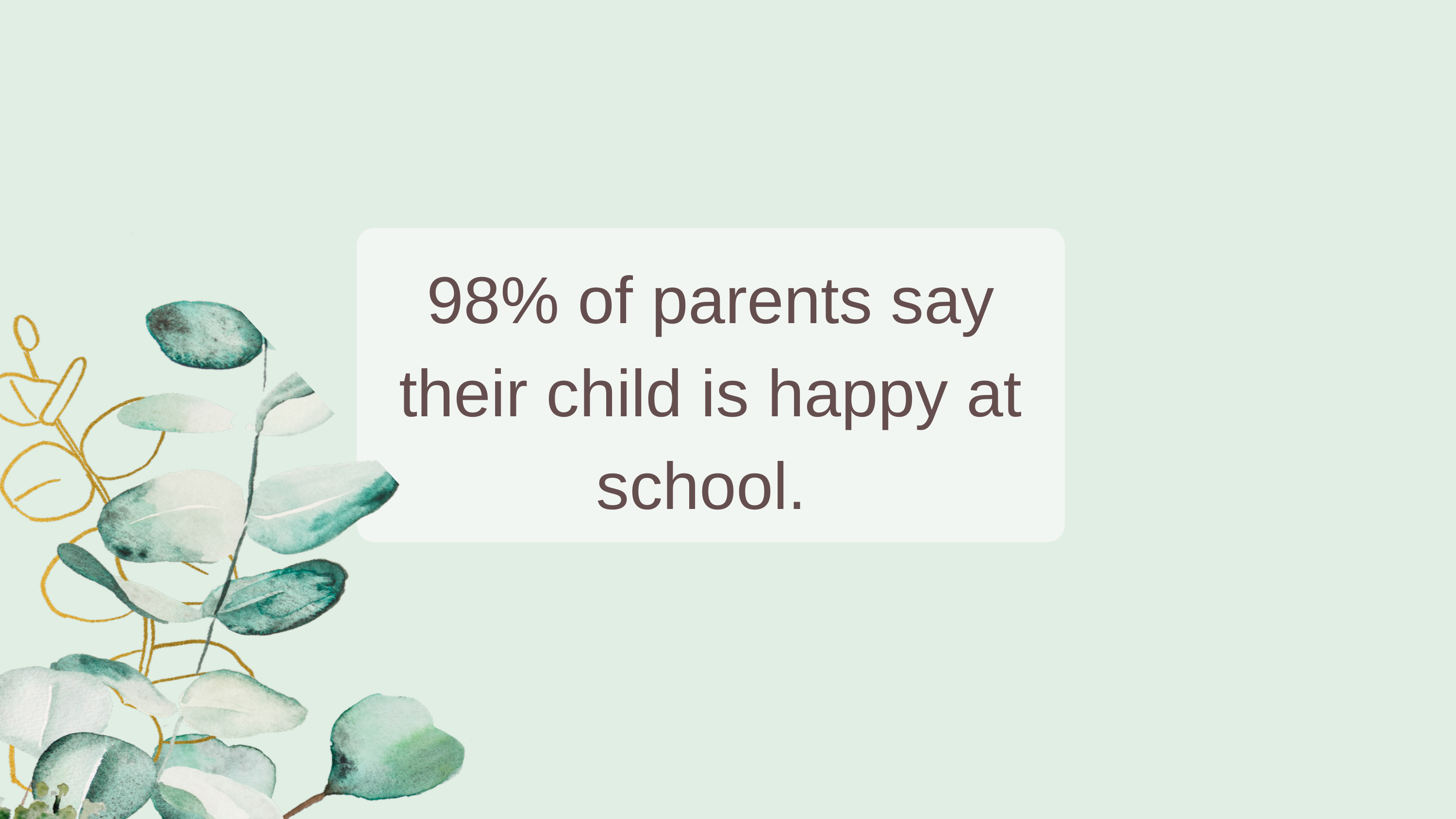

98% of parents say their child is happy at school.